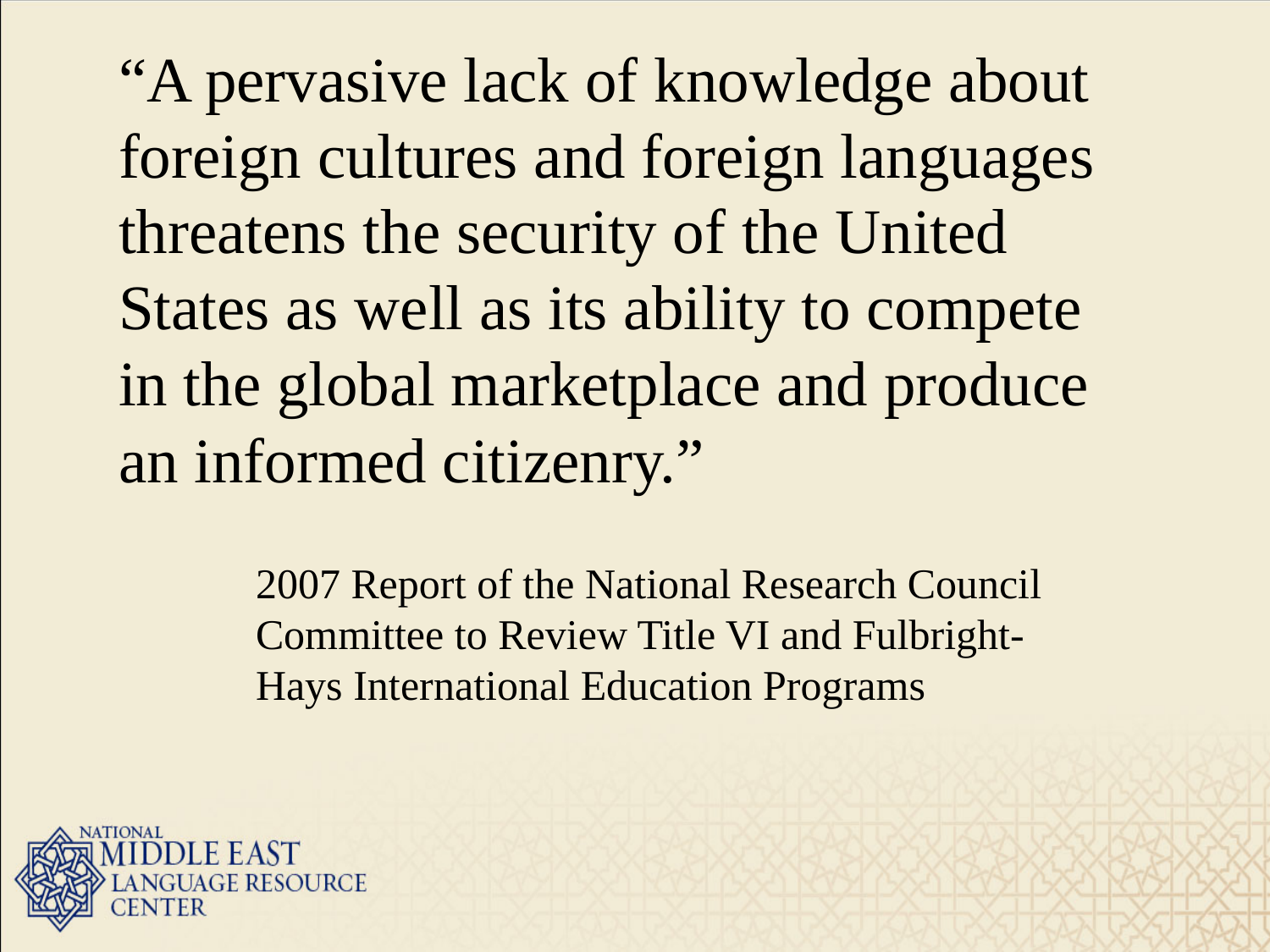

“A pervasive lack of knowledge about foreign cultures and foreign languages threatens the security of the United States as well as its ability to compete in the global marketplace and produce an informed citizenry.”

2007 Report of the National Research Council Committee to Review Title VI and Fulbright-Hays International Education Programs